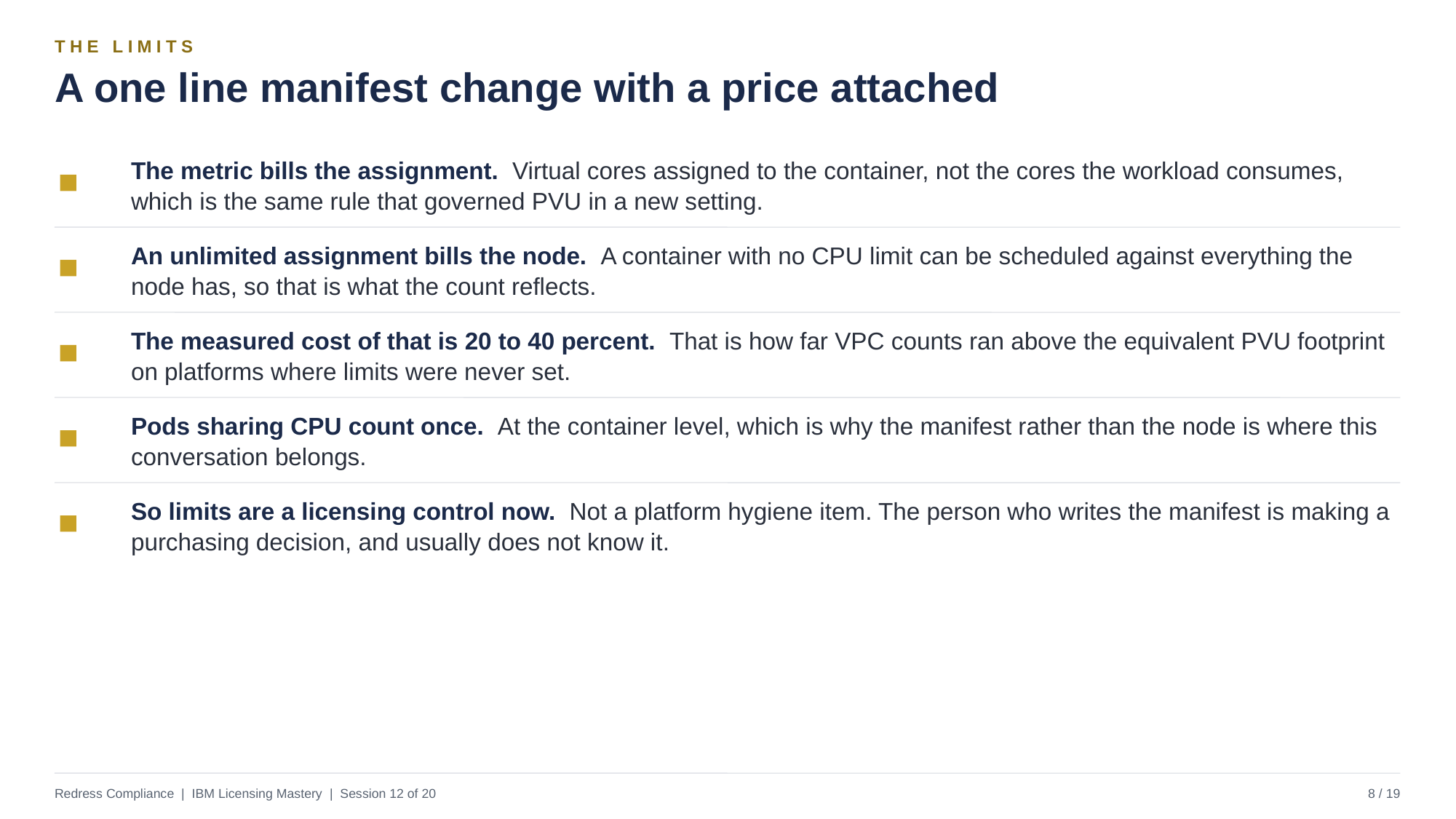

THE LIMITS
A one line manifest change with a price attached
The metric bills the assignment.  Virtual cores assigned to the container, not the cores the workload consumes, which is the same rule that governed PVU in a new setting.

An unlimited assignment bills the node.  A container with no CPU limit can be scheduled against everything the node has, so that is what the count reflects.

The measured cost of that is 20 to 40 percent.  That is how far VPC counts ran above the equivalent PVU footprint on platforms where limits were never set.

Pods sharing CPU count once.  At the container level, which is why the manifest rather than the node is where this conversation belongs.

So limits are a licensing control now.  Not a platform hygiene item. The person who writes the manifest is making a purchasing decision, and usually does not know it.

Redress Compliance  |  IBM Licensing Mastery  |  Session 12 of 20
8 / 19